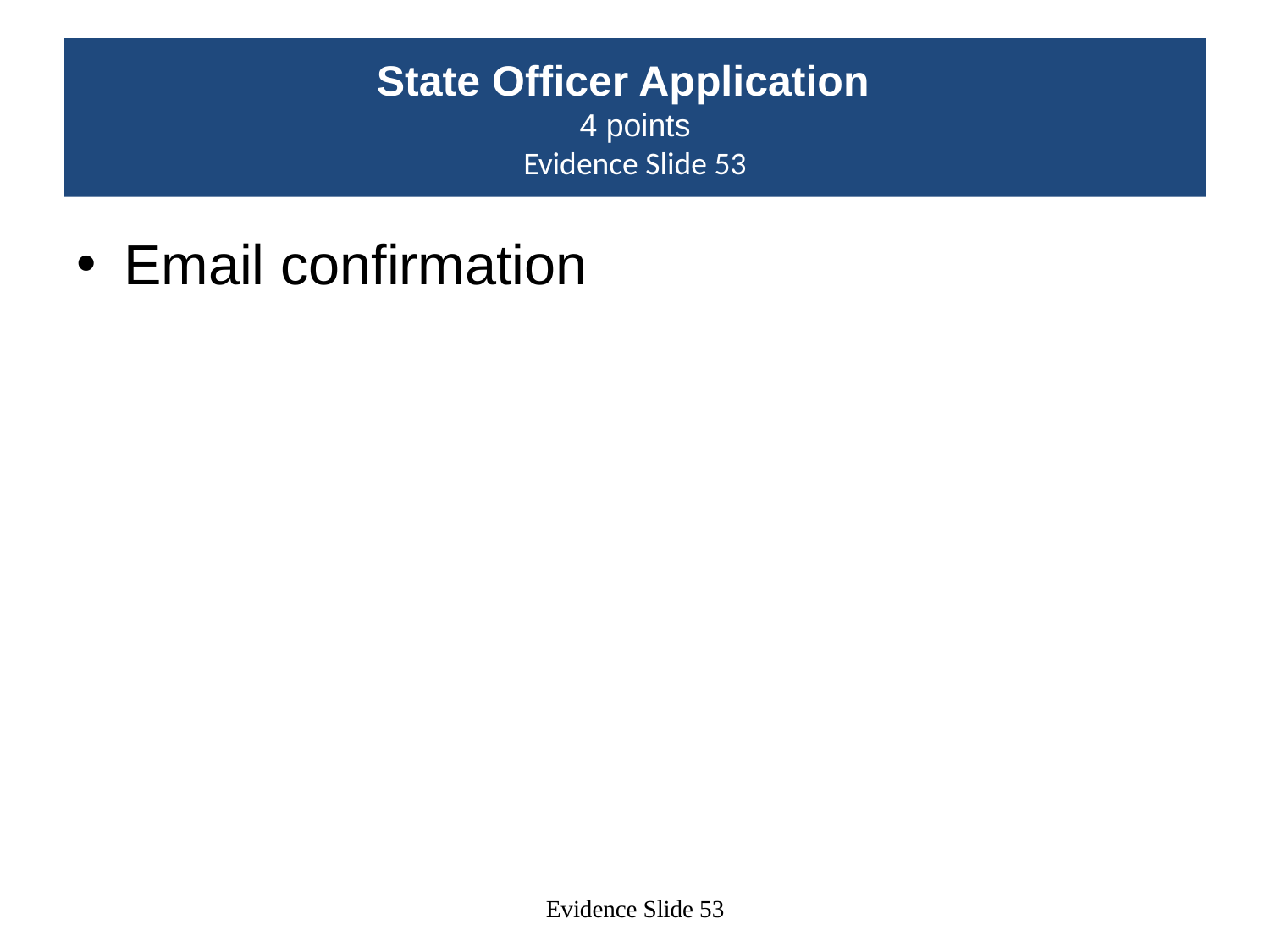

# State Officer Application 4 points Evidence Slide 53
Email confirmation

Evidence Slide 53